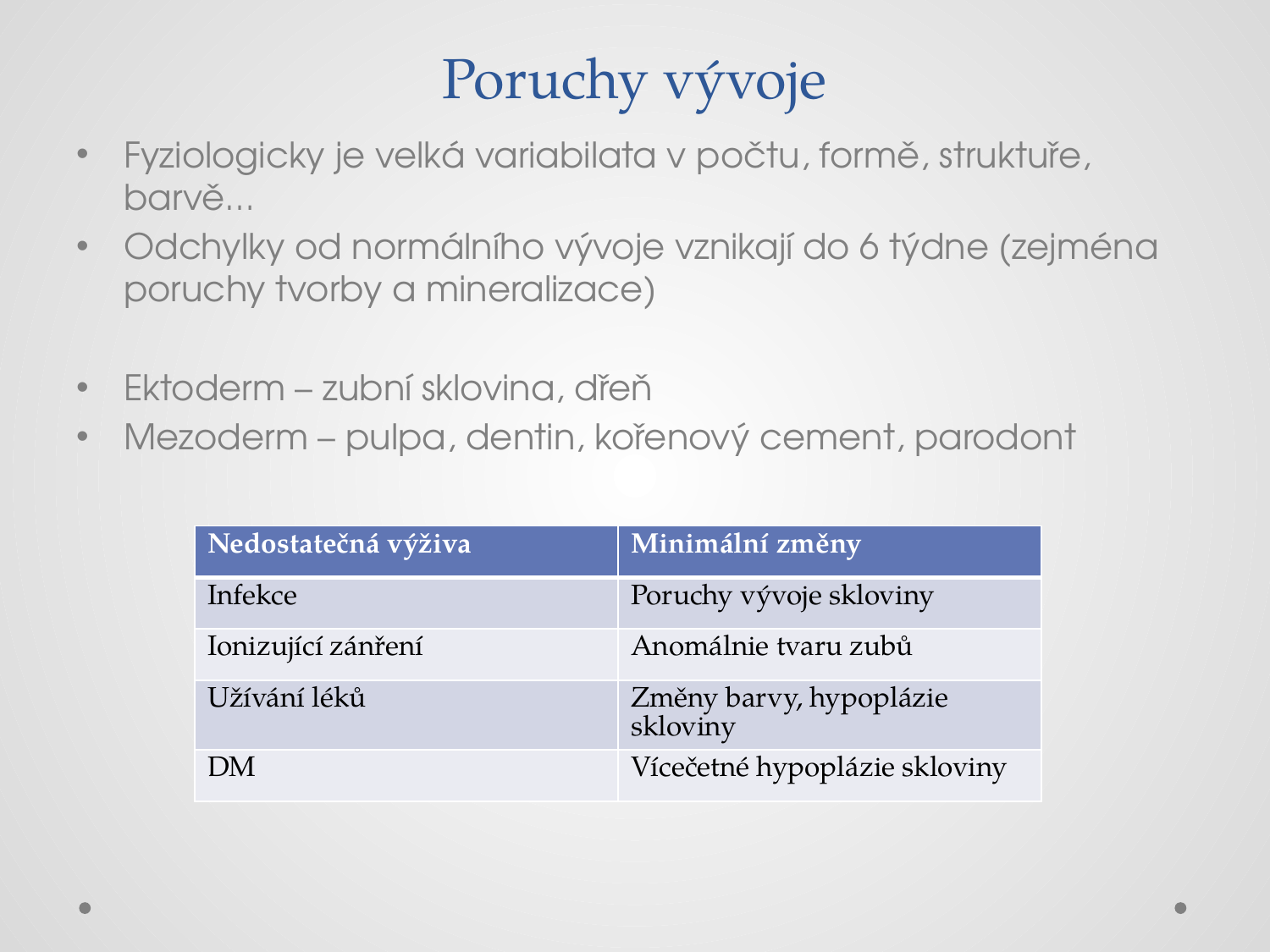

# Poruchy vývoje
Fyziologicky je velká variabilata v počtu, formě, struktuře, barvě…
Odchylky od normálního vývoje vznikají do 6 týdne (zejména poruchy tvorby a mineralizace)

Ektoderm – zubní sklovina, dřeň
Mezoderm – pulpa, dentin, kořenový cement, parodont

| Nedostatečná výživa | Minimální změny |
| --- | --- |
| Infekce | Poruchy vývoje skloviny |
| Ionizující zánření | Anomálnie tvaru zubů |
| Užívání léků | Změny barvy, hypoplázie skloviny |
| DM | Vícečetné hypoplázie skloviny |